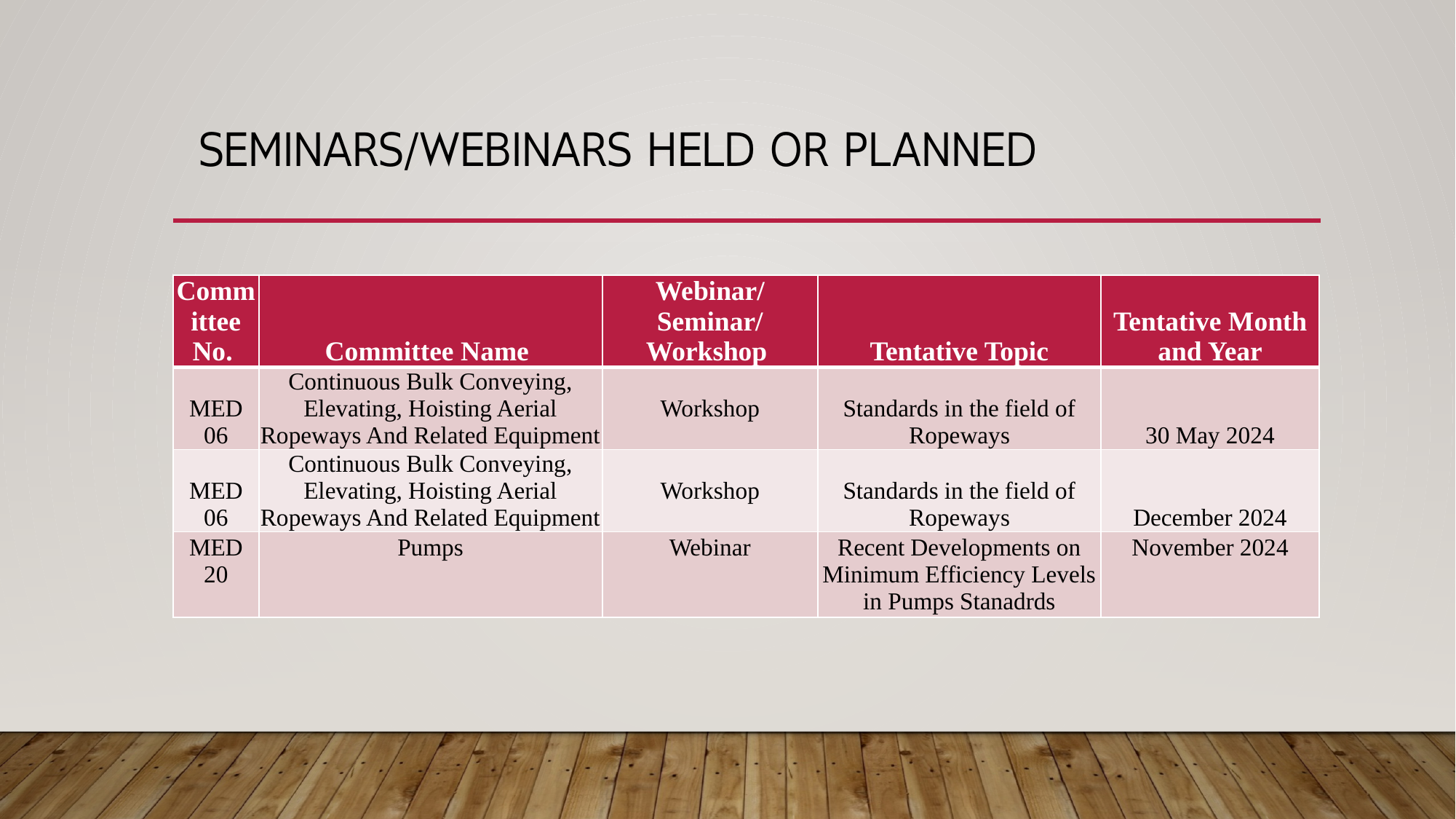

# SEMINARS/WEBINARS HELD OR PLANNED
| Committee No. | Committee Name | Webinar/Seminar/Workshop | Tentative Topic | Tentative Month and Year |
| --- | --- | --- | --- | --- |
| MED 06 | Continuous Bulk Conveying, Elevating, Hoisting Aerial Ropeways And Related Equipment | Workshop | Standards in the field of Ropeways | 30 May 2024 |
| MED 06 | Continuous Bulk Conveying, Elevating, Hoisting Aerial Ropeways And Related Equipment | Workshop | Standards in the field of Ropeways | December 2024 |
| MED 20 | Pumps | Webinar | Recent Developments on Minimum Efficiency Levels in Pumps Stanadrds | November 2024 |